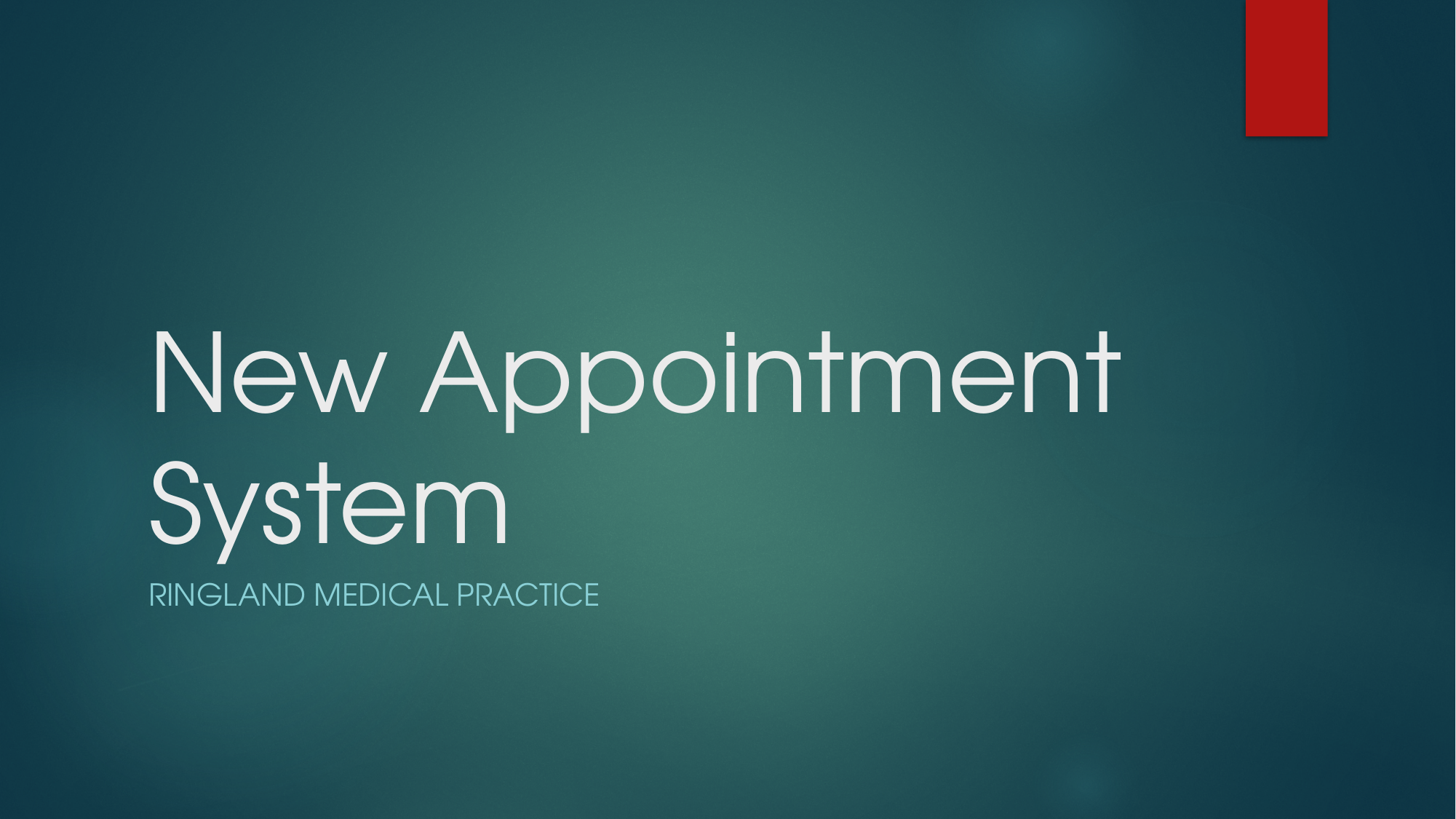

# New Appointment System
Ringland medical practice